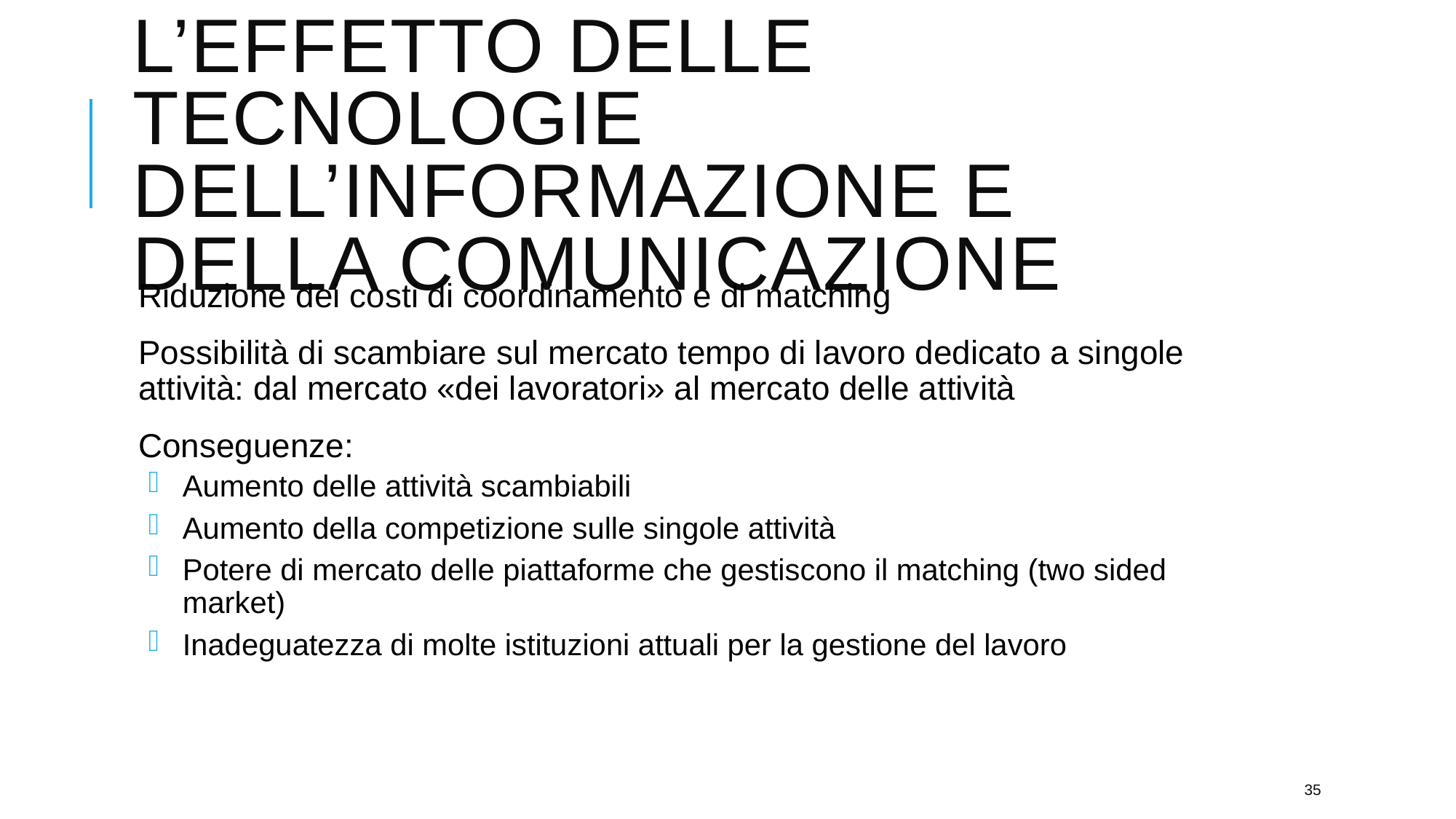

# L’effetto delle tecnologie dell’informazione e della comunicazione
Riduzione dei costi di coordinamento e di matching
Possibilità di scambiare sul mercato tempo di lavoro dedicato a singole attività: dal mercato «dei lavoratori» al mercato delle attività
Conseguenze:
Aumento delle attività scambiabili
Aumento della competizione sulle singole attività
Potere di mercato delle piattaforme che gestiscono il matching (two sided market)
Inadeguatezza di molte istituzioni attuali per la gestione del lavoro

35